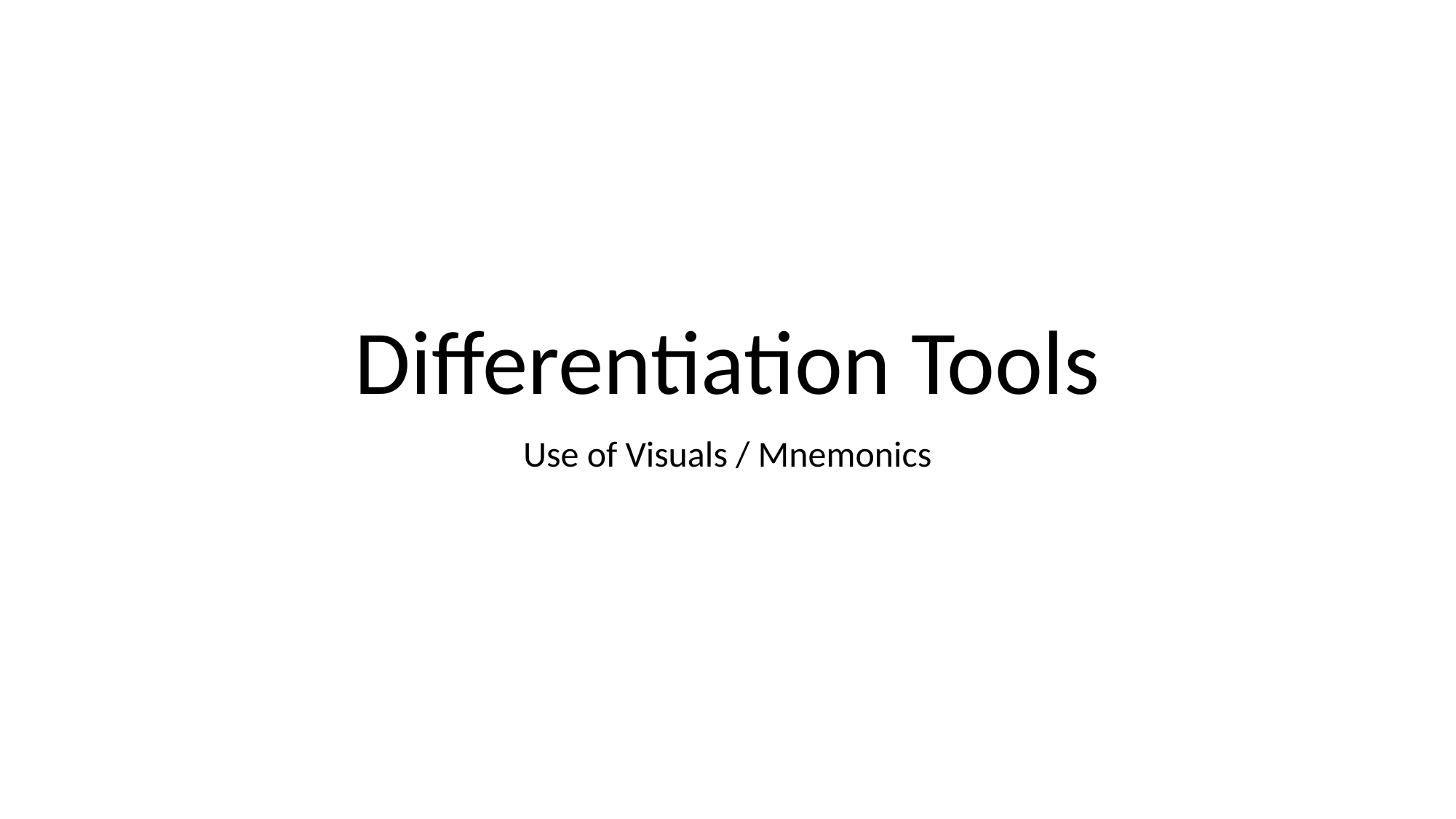

# Differentiation Tools
Use of Visuals / Mnemonics